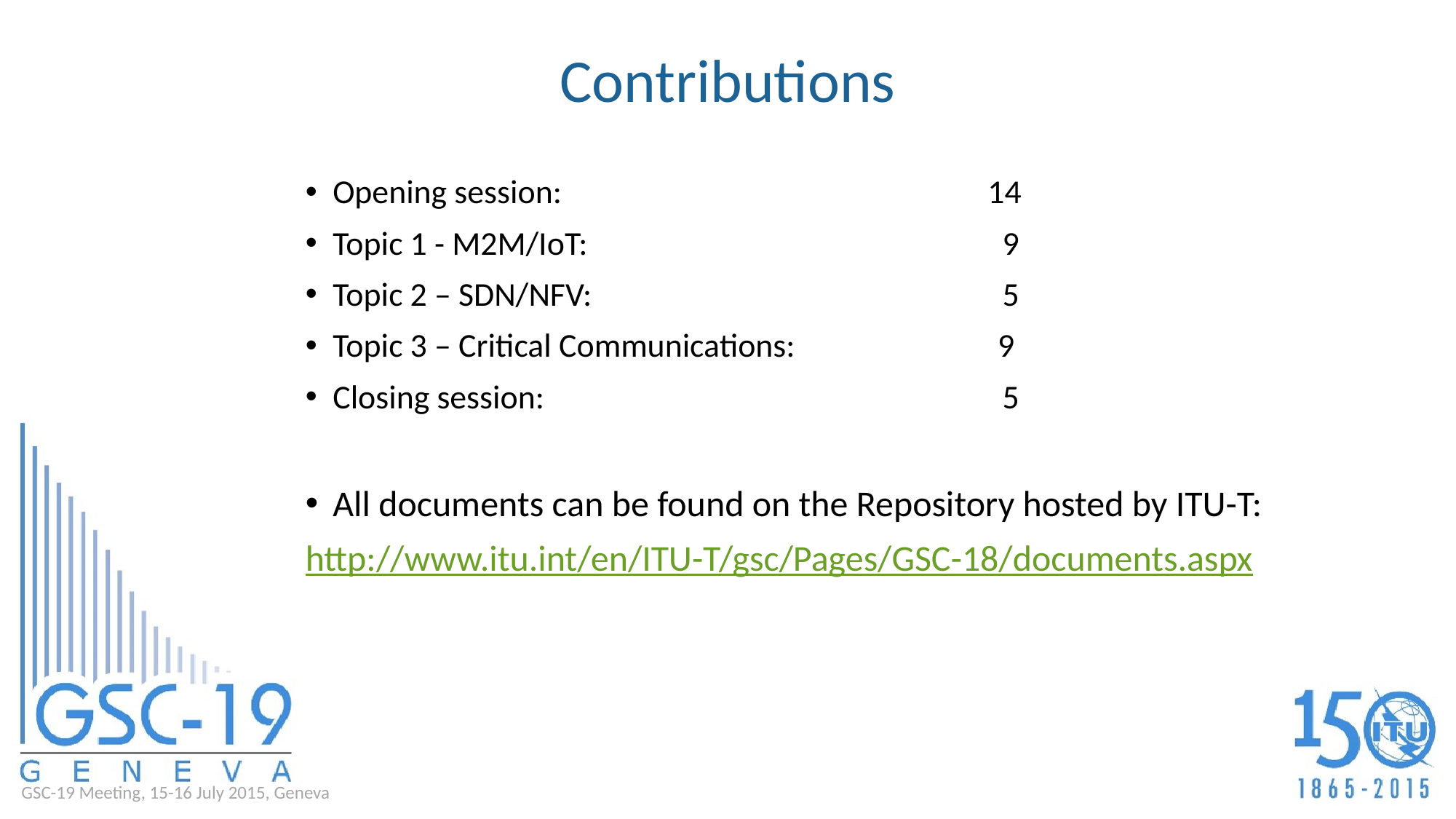

# Contributions
Opening session: 				14
Topic 1 - M2M/IoT: 				  9
Topic 2 – SDN/NFV: 				  5
Topic 3 – Critical Communications:  	                9
Closing session: 				  5

All documents can be found on the Repository hosted by ITU-T:
http://www.itu.int/en/ITU-T/gsc/Pages/GSC-18/documents.aspx